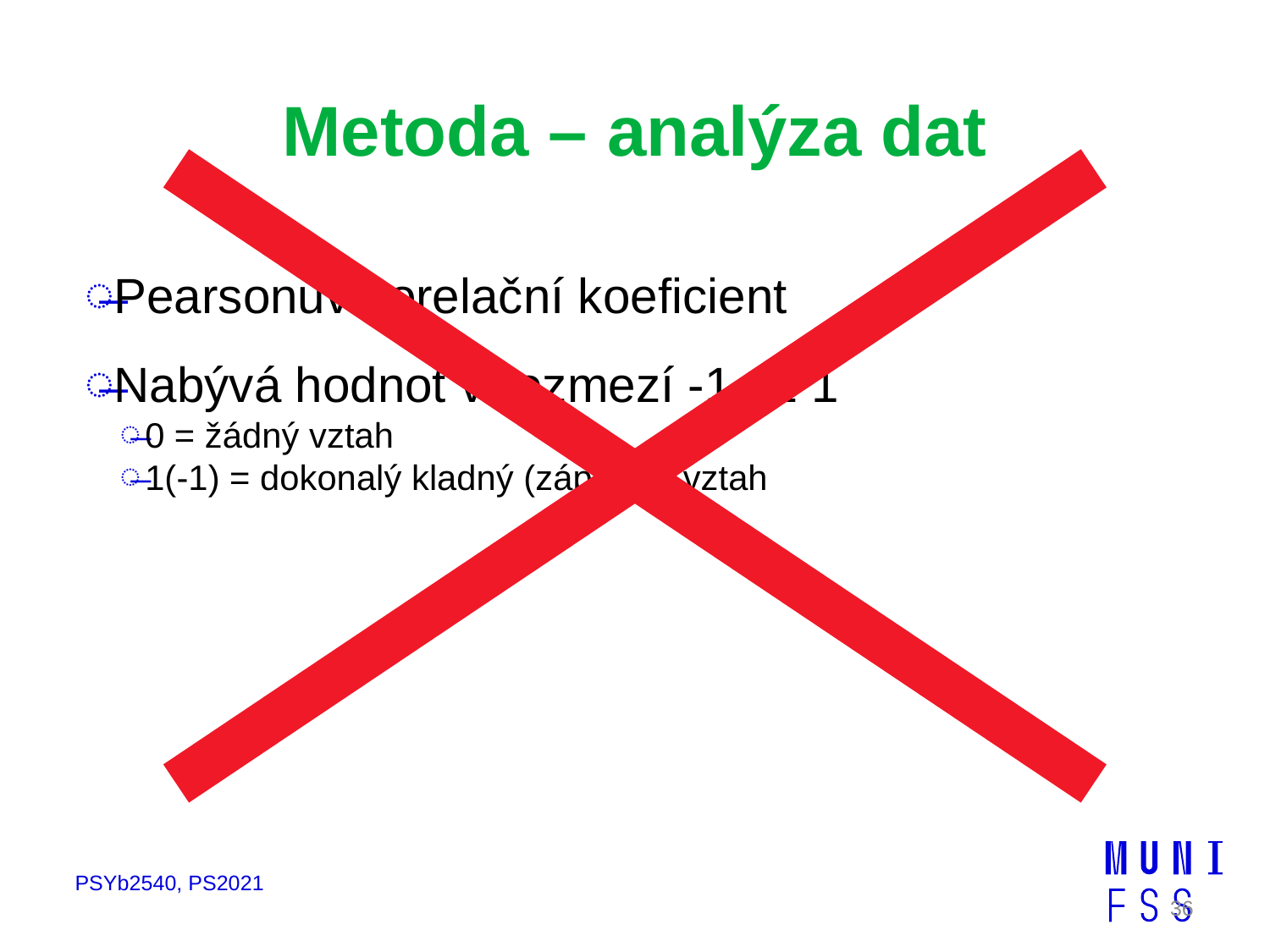

# Metoda – analýza dat
Pearsonův korelační koeficient
Nabývá hodnot v rozmezí -1 až 1
0 = žádný vztah
1(-1) = dokonalý kladný (záporný) vztah
PSYb2540, PS2021
36